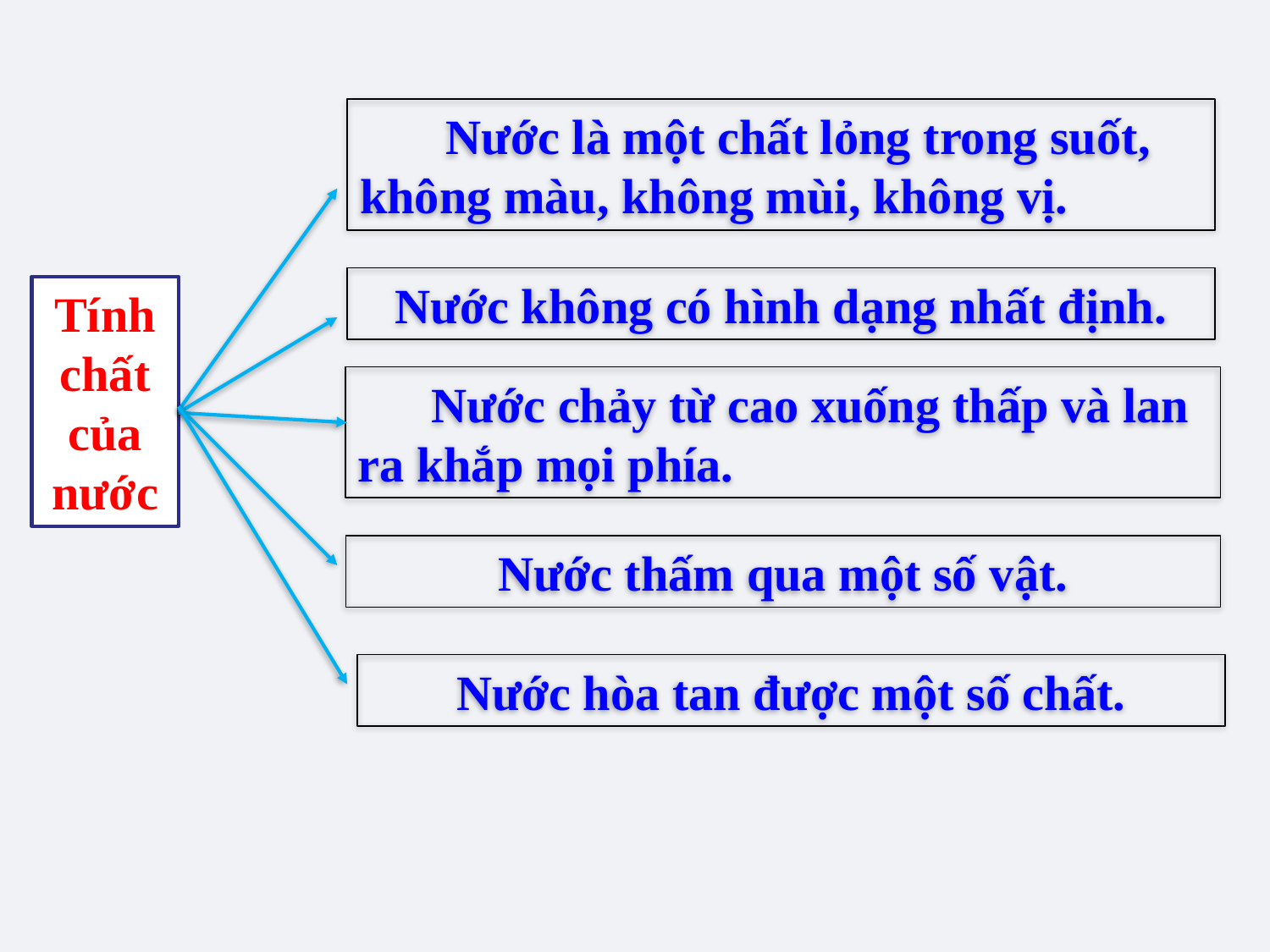

Nước là một chất lỏng trong suốt, không màu, không mùi, không vị.

Nước không có hình dạng nhất định.
Tính chất của nước

      Nước chảy từ cao xuống thấp và lan ra khắp mọi phía.

Nước thấm qua một số vật.
Nước hòa tan được một số chất.